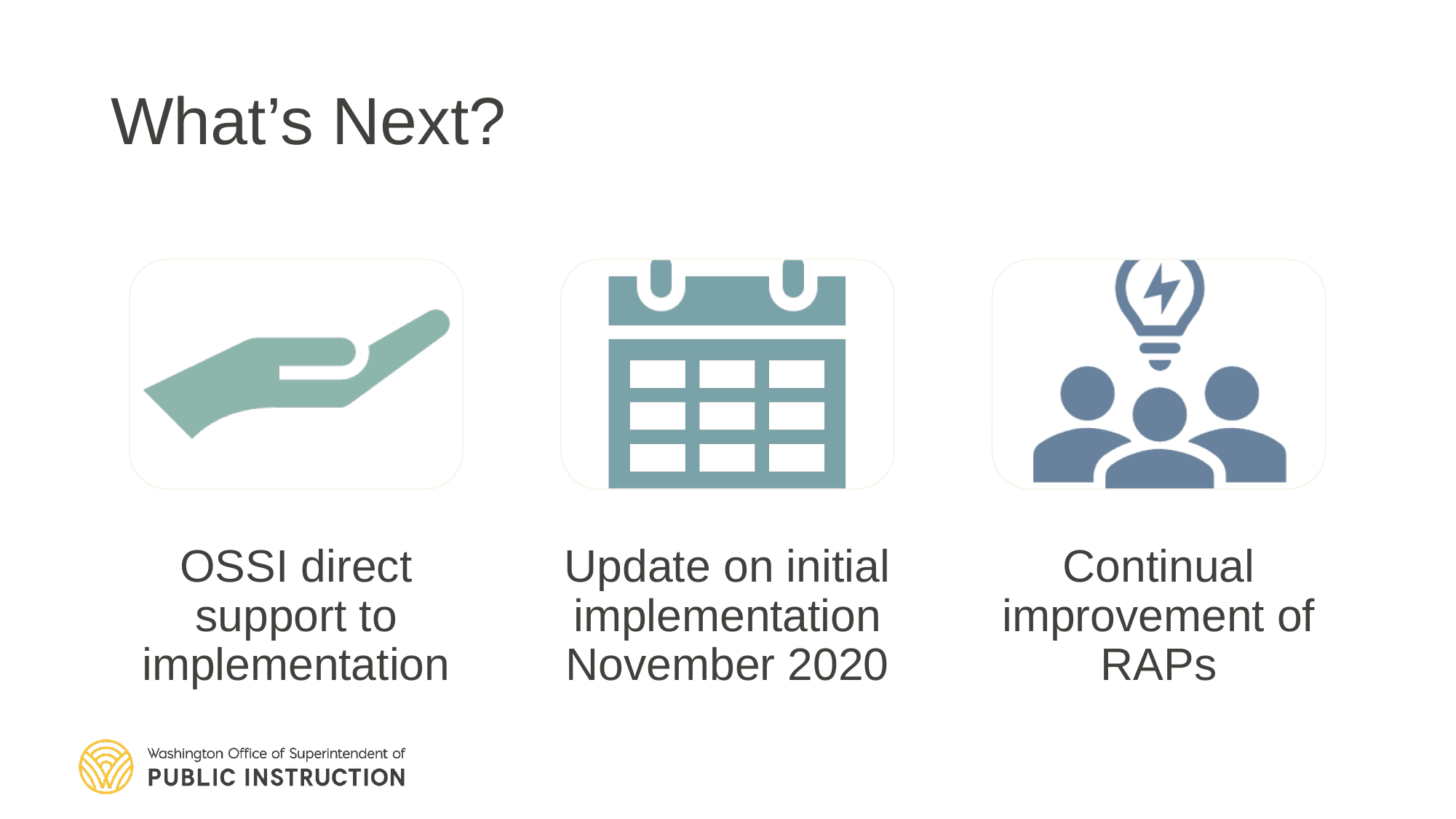

# What’s Next?
OSSI direct support to implementation
Update on initial implementation November 2020
Continual improvement of RAPs